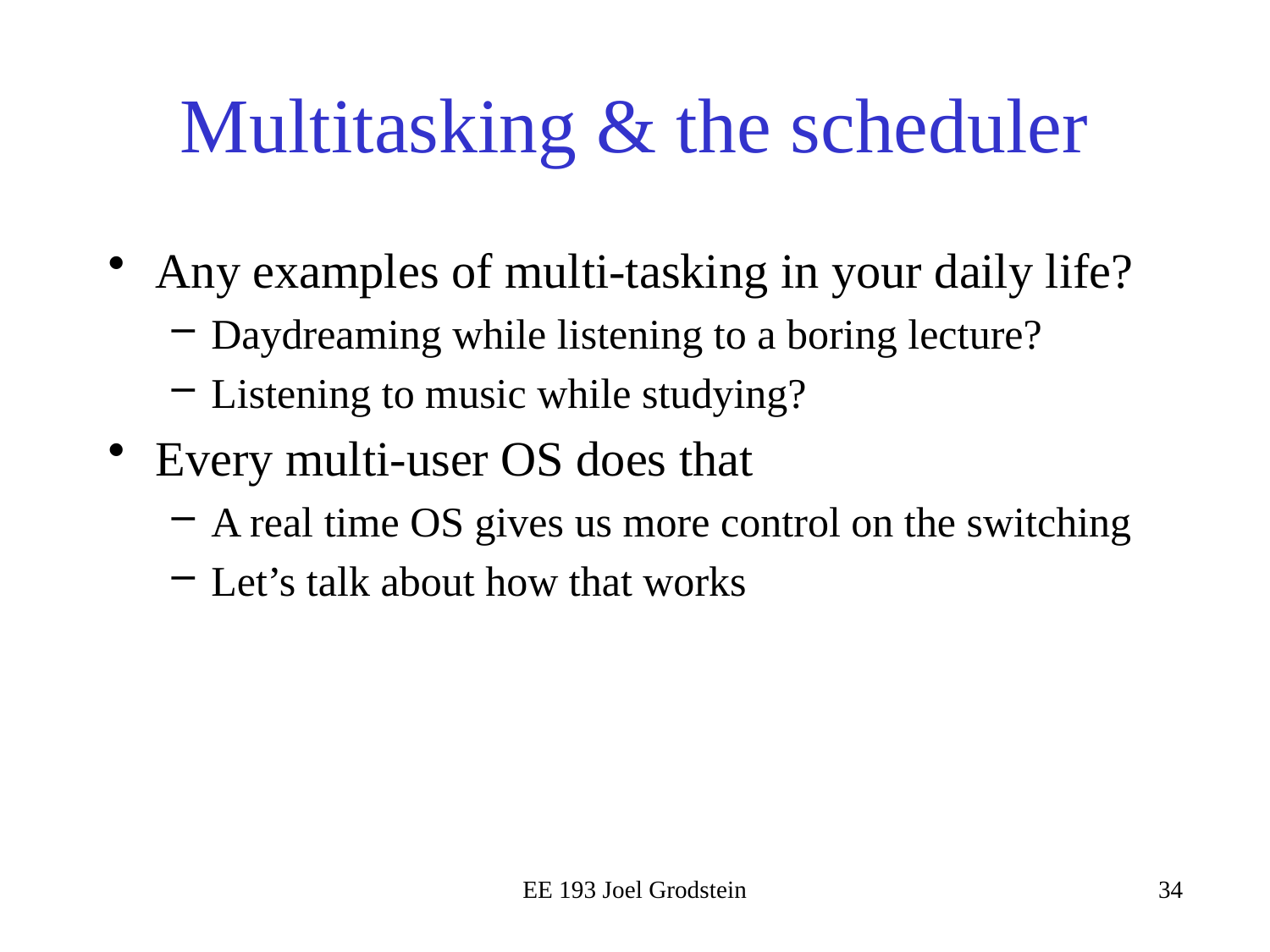

# Multitasking & the scheduler
Any examples of multi-tasking in your daily life?
Daydreaming while listening to a boring lecture?
Listening to music while studying?
Every multi-user OS does that
A real time OS gives us more control on the switching
Let’s talk about how that works

EE 193 Joel Grodstein